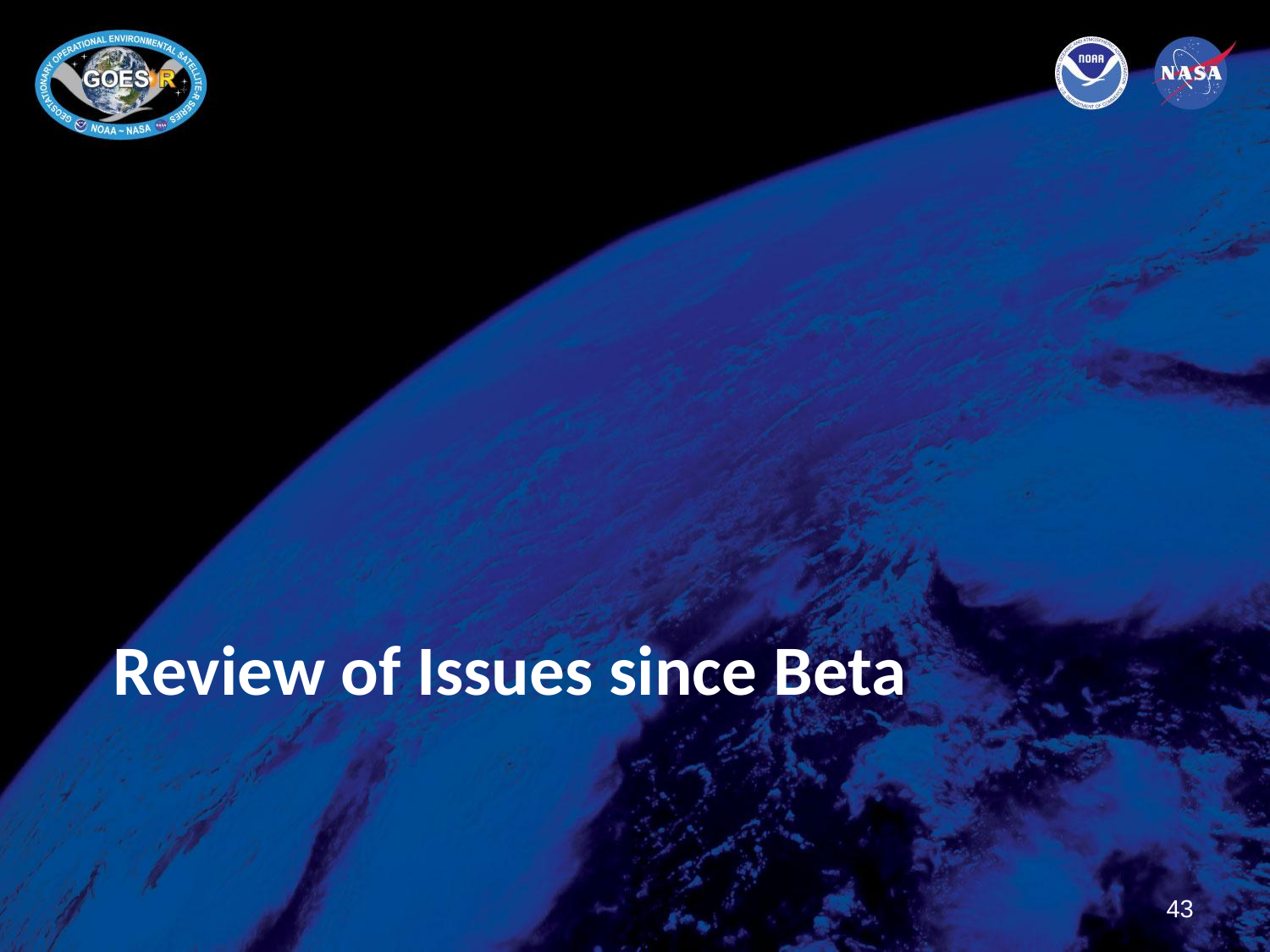

# Review of Issues since Beta
43